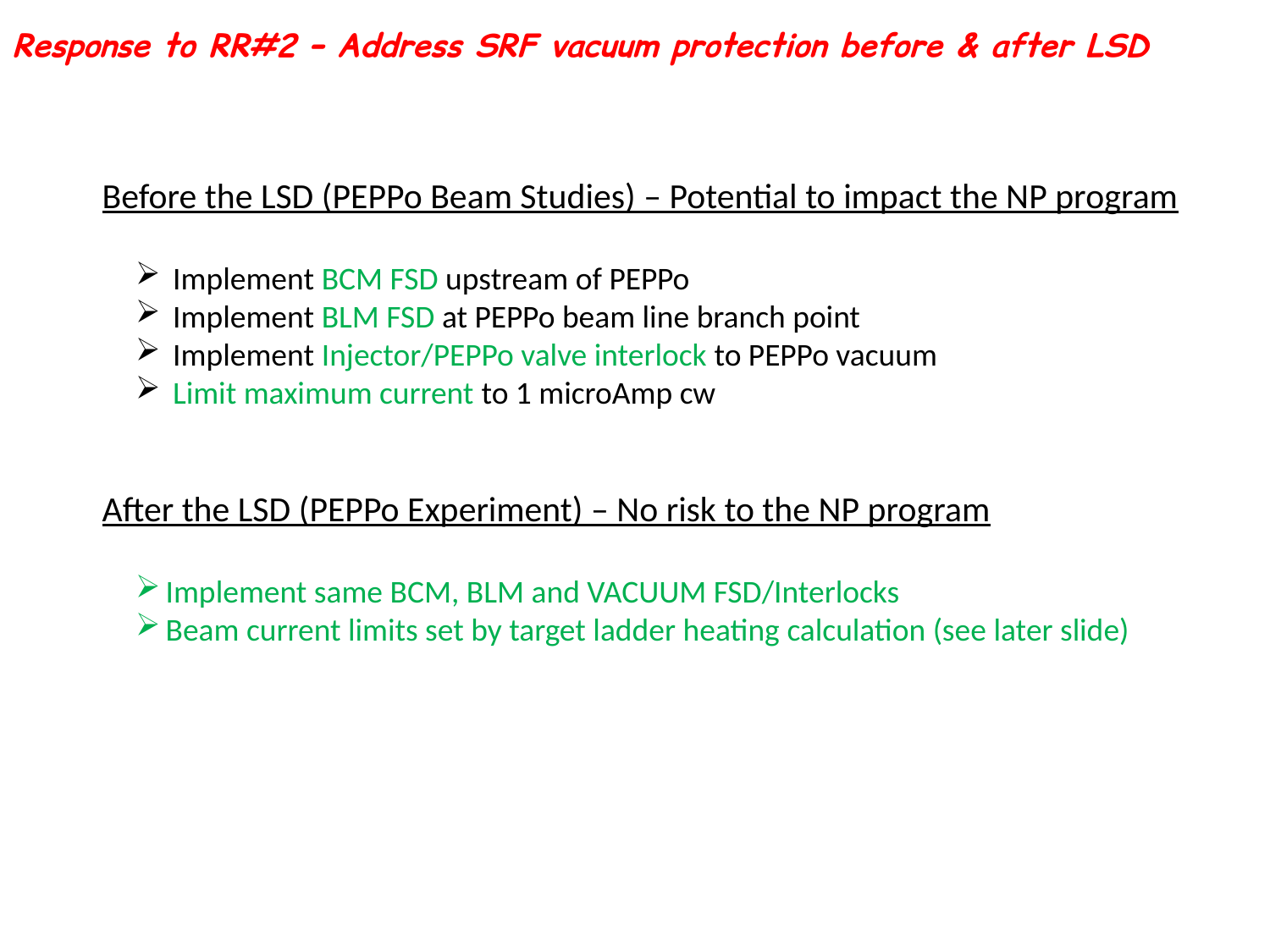

Response to RR#2 – Address SRF vacuum protection before & after LSD
Before the LSD (PEPPo Beam Studies) – Potential to impact the NP program

 Implement BCM FSD upstream of PEPPo
 Implement BLM FSD at PEPPo beam line branch point
 Implement Injector/PEPPo valve interlock to PEPPo vacuum
 Limit maximum current to 1 microAmp cw

After the LSD (PEPPo Experiment) – No risk to the NP program

Implement same BCM, BLM and VACUUM FSD/Interlocks
Beam current limits set by target ladder heating calculation (see later slide)